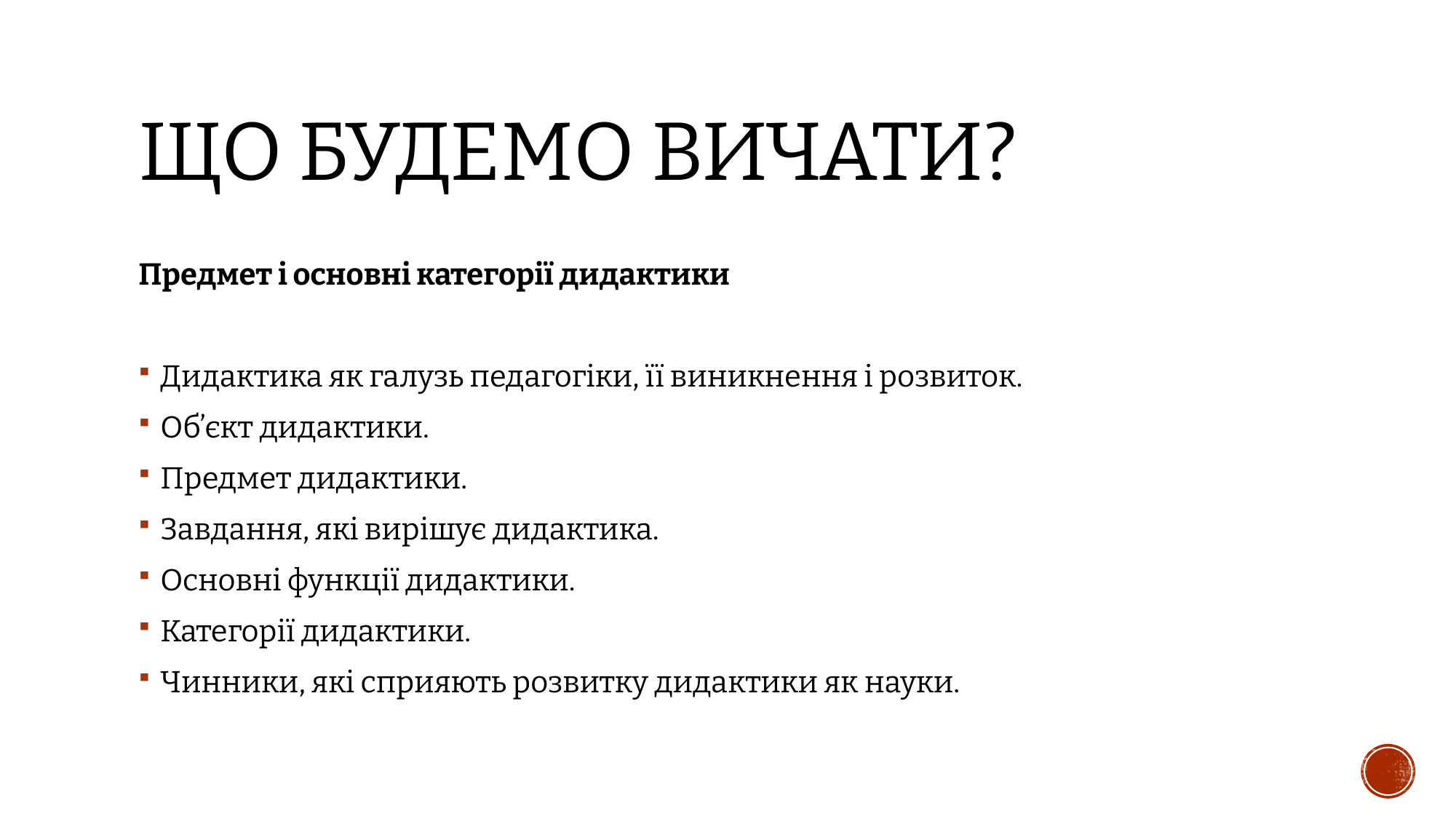

# ЩО БУДЕМО ВИЧАТИ?
Предмет і основні категорії дидактики

Дидактика як галузь педагогіки, її виникнення і розвиток.
Об’єкт дидактики.
Предмет дидактики.
Завдання, які вирішує дидактика.
Основні функції дидактики.
Категорії дидактики.
Чинники, які сприяють розвитку дидактики як науки.